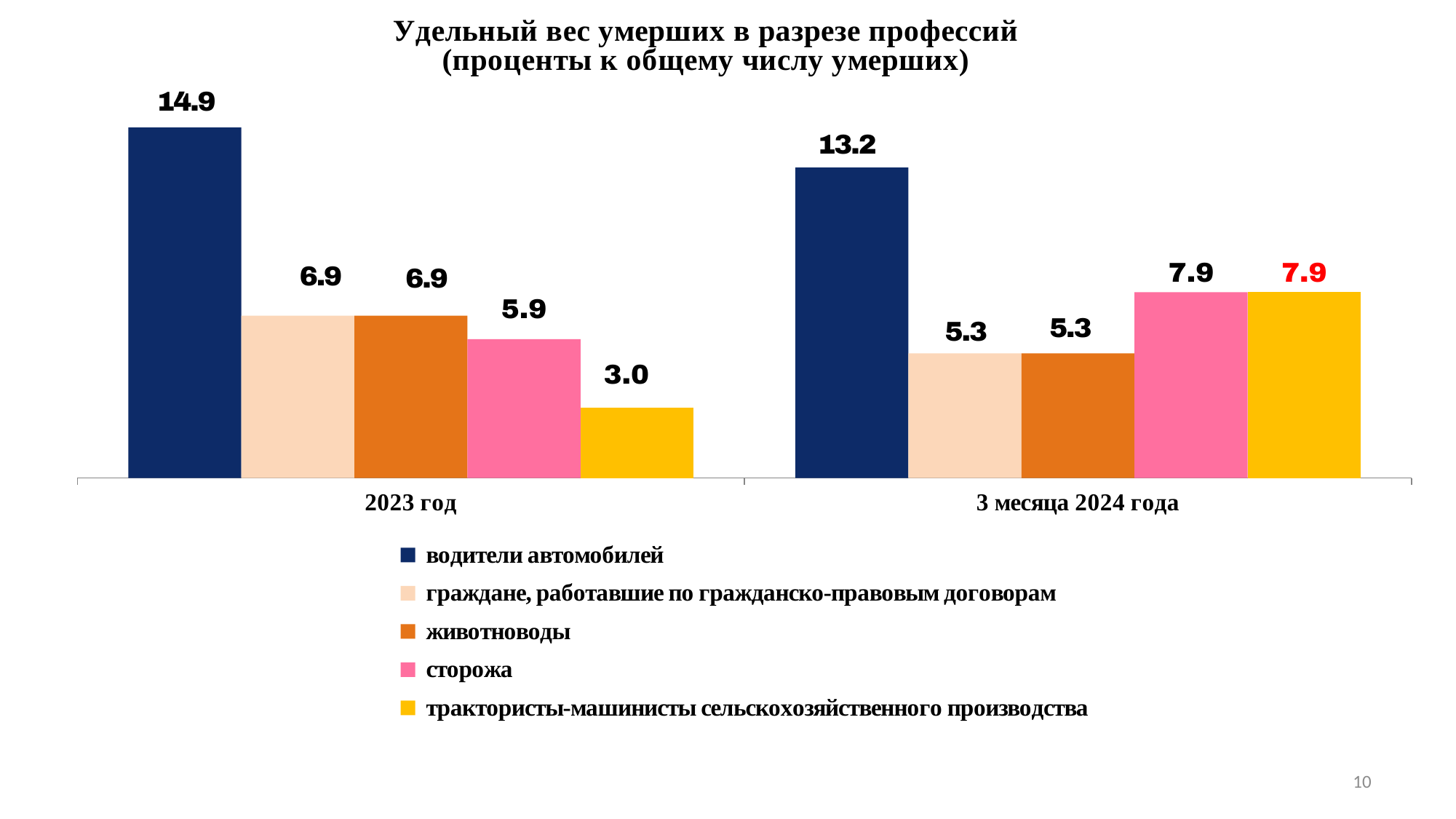

### Chart

| Category |  водители автомобилей  |  граждане, работавшие по гражданско-правовым договорам  |  животноводы |  сторожа |  трактористы-машинисты сельскохозяйственного производства  |
|---|---|---|---|---|---|
| 2023 год | 14.9 | 6.9 | 6.9 | 5.9 | 3.0 |
| 3 месяца 2024 года | 13.2 | 5.3 | 5.3 | 7.9 | 7.9 |
10